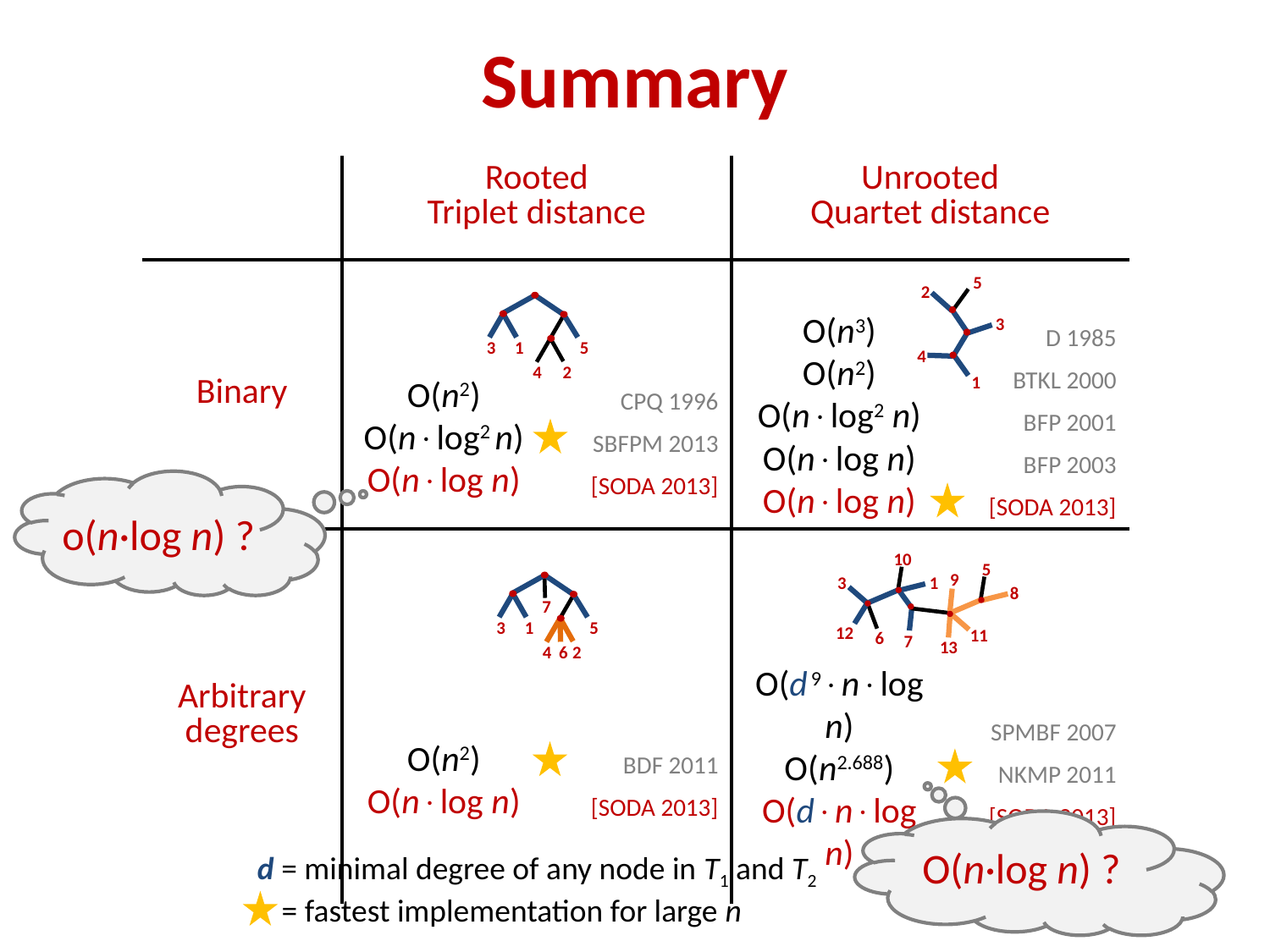

# Summary
|  | Rooted Triplet distance |  | Unrooted Quartet distance |  |
| --- | --- | --- | --- | --- |
| Binary | O(n2) O(n⋅log2 n) O(n⋅log n) | CPQ 1996 SBFPM 2013 [SODA 2013] | O(n3) O(n2) O(n⋅log2 n) O(n⋅log n) O(n⋅log n) | D 1985 BTKL 2000 BFP 2001 BFP 2003 [SODA 2013] |
| Arbitrary degrees | O(n2) O(n⋅log n) | BDF 2011 [SODA 2013] | O(d 9⋅n⋅log n) O(n2.688) O(d⋅n⋅log n) | SPMBF 2007 NKMP 2011 [SODA 2013] [ALENEX 2014] |
5
2

3

4

1

3
1
5
4
2

= fastest implementation for large n

o(n·log n) ?
10
5
9
3
1
8

12
11
6
7
13

3
1
5
4
2
7
6

O(n·log n) ?
d = minimal degree of any node in T1 and T2